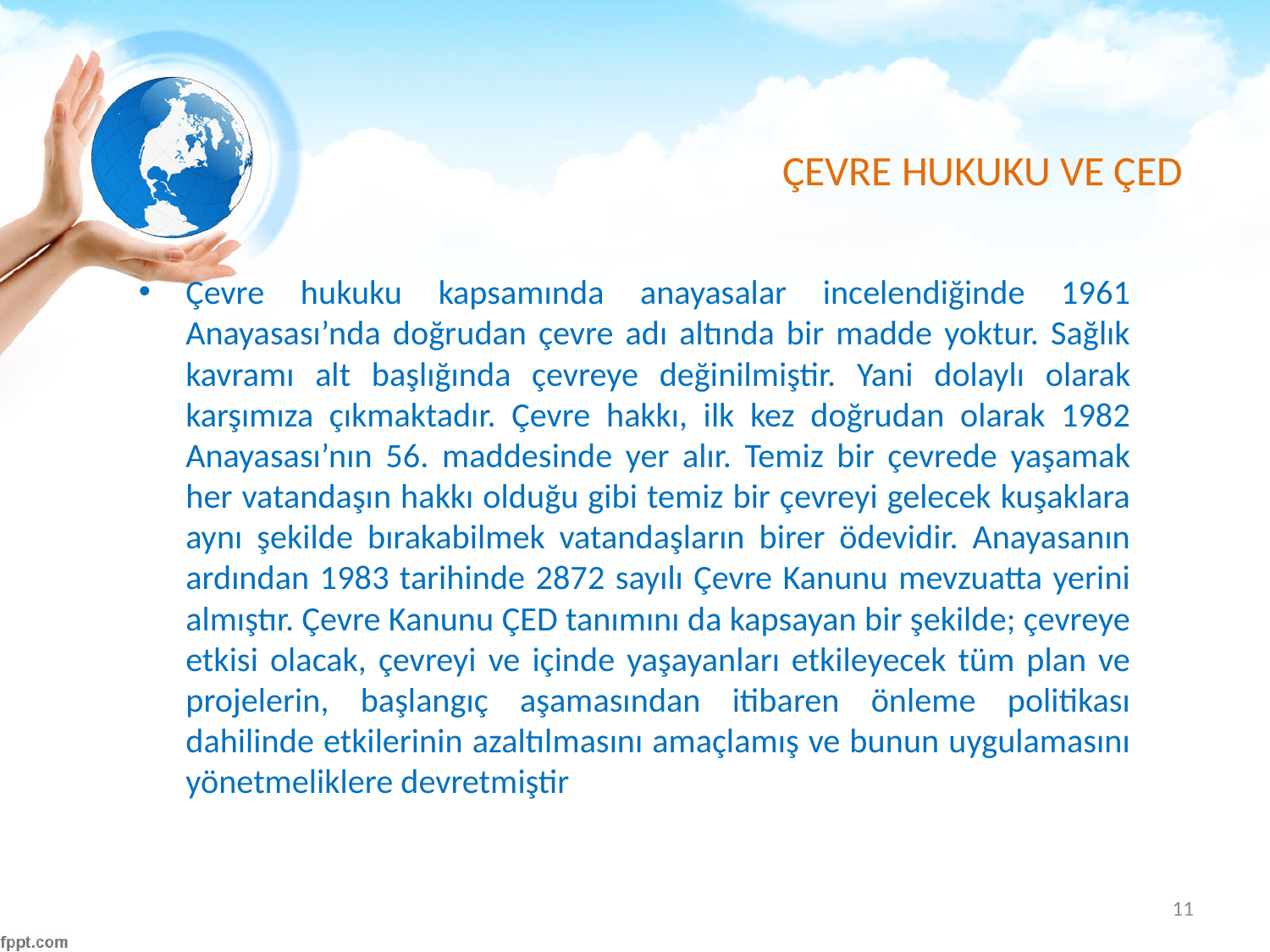

# ÇEVRE HUKUKU VE ÇED
Çevre hukuku kapsamında anayasalar incelendiğinde 1961 Anayasası’nda doğrudan çevre adı altında bir madde yoktur. Sağlık kavramı alt başlığında çevreye değinilmiştir. Yani dolaylı olarak karşımıza çıkmaktadır. Çevre hakkı, ilk kez doğrudan olarak 1982 Anayasası’nın 56. maddesinde yer alır. Temiz bir çevrede yaşamak her vatandaşın hakkı olduğu gibi temiz bir çevreyi gelecek kuşaklara aynı şekilde bırakabilmek vatandaşların birer ödevidir. Anayasanın ardından 1983 tarihinde 2872 sayılı Çevre Kanunu mevzuatta yerini almıştır. Çevre Kanunu ÇED tanımını da kapsayan bir şekilde; çevreye etkisi olacak, çevreyi ve içinde yaşayanları etkileyecek tüm plan ve projelerin, başlangıç aşamasından itibaren önleme politikası dahilinde etkilerinin azaltılmasını amaçlamış ve bunun uygulamasını yönetmeliklere devretmiştir
11